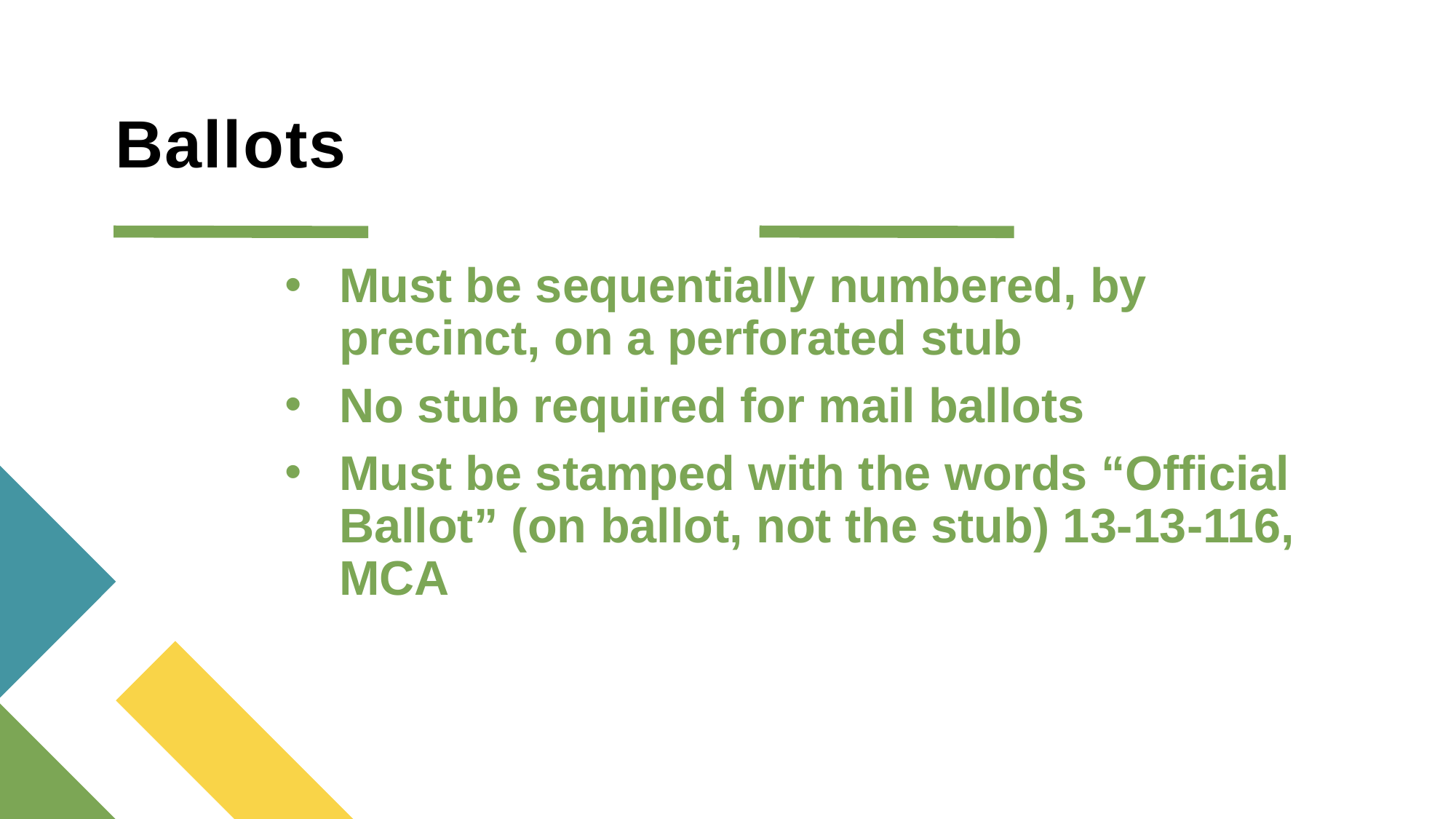

# Ballots
Must be sequentially numbered, by precinct, on a perforated stub
No stub required for mail ballots
Must be stamped with the words “Official Ballot” (on ballot, not the stub) 13-13-116, MCA